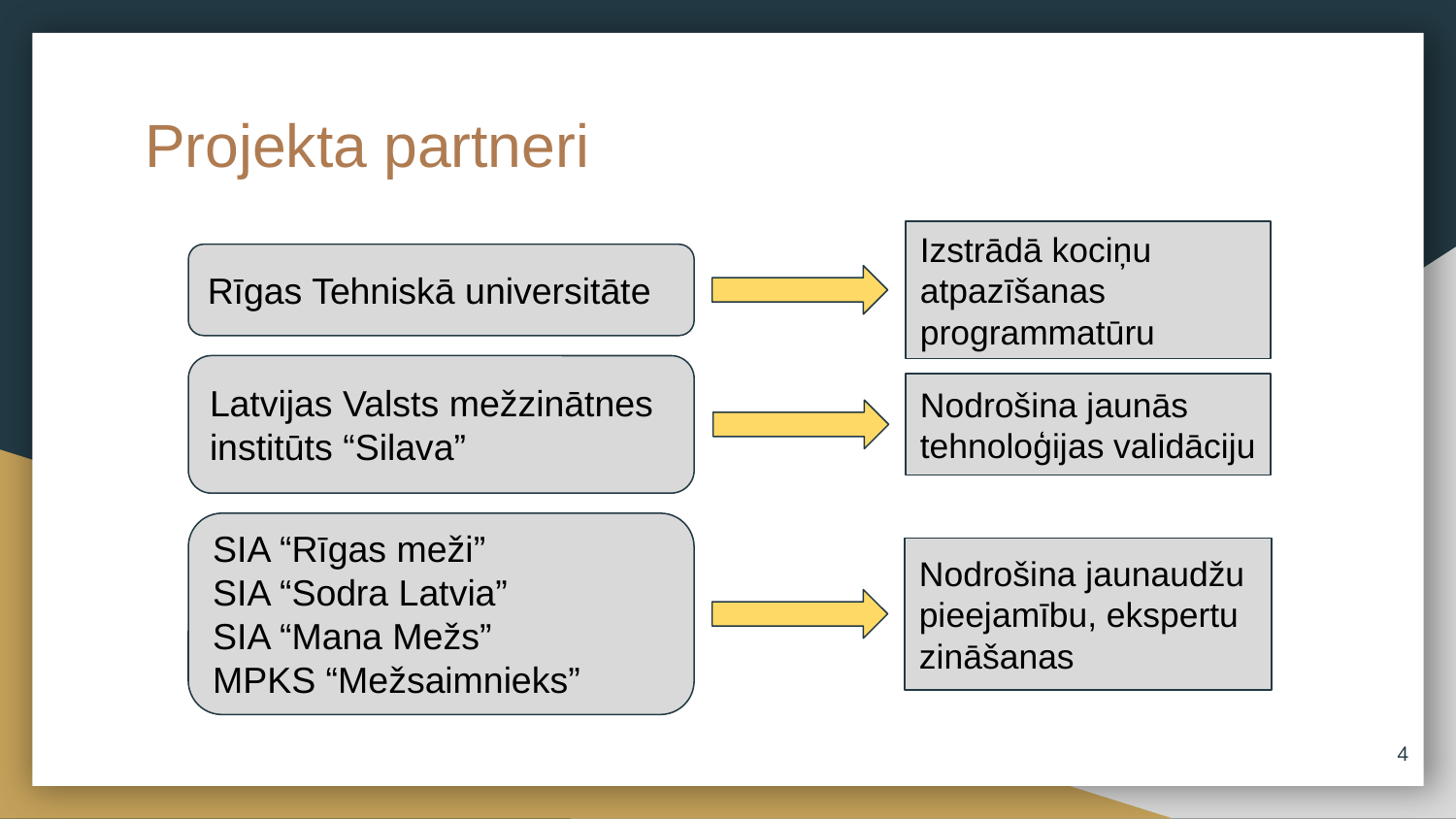

# Projekta partneri
Izstrādā kociņu atpazīšanas programmatūru
Rīgas Tehniskā universitāte

Latvijas Valsts mežzinātnes institūts “Silava”
Nodrošina jaunās tehnoloģijas validāciju

SIA “Rīgas meži”
SIA “Sodra Latvia”
SIA “Mana Mežs”
MPKS “Mežsaimnieks”
Nodrošina jaunaudžu pieejamību, ekspertu zināšanas

4